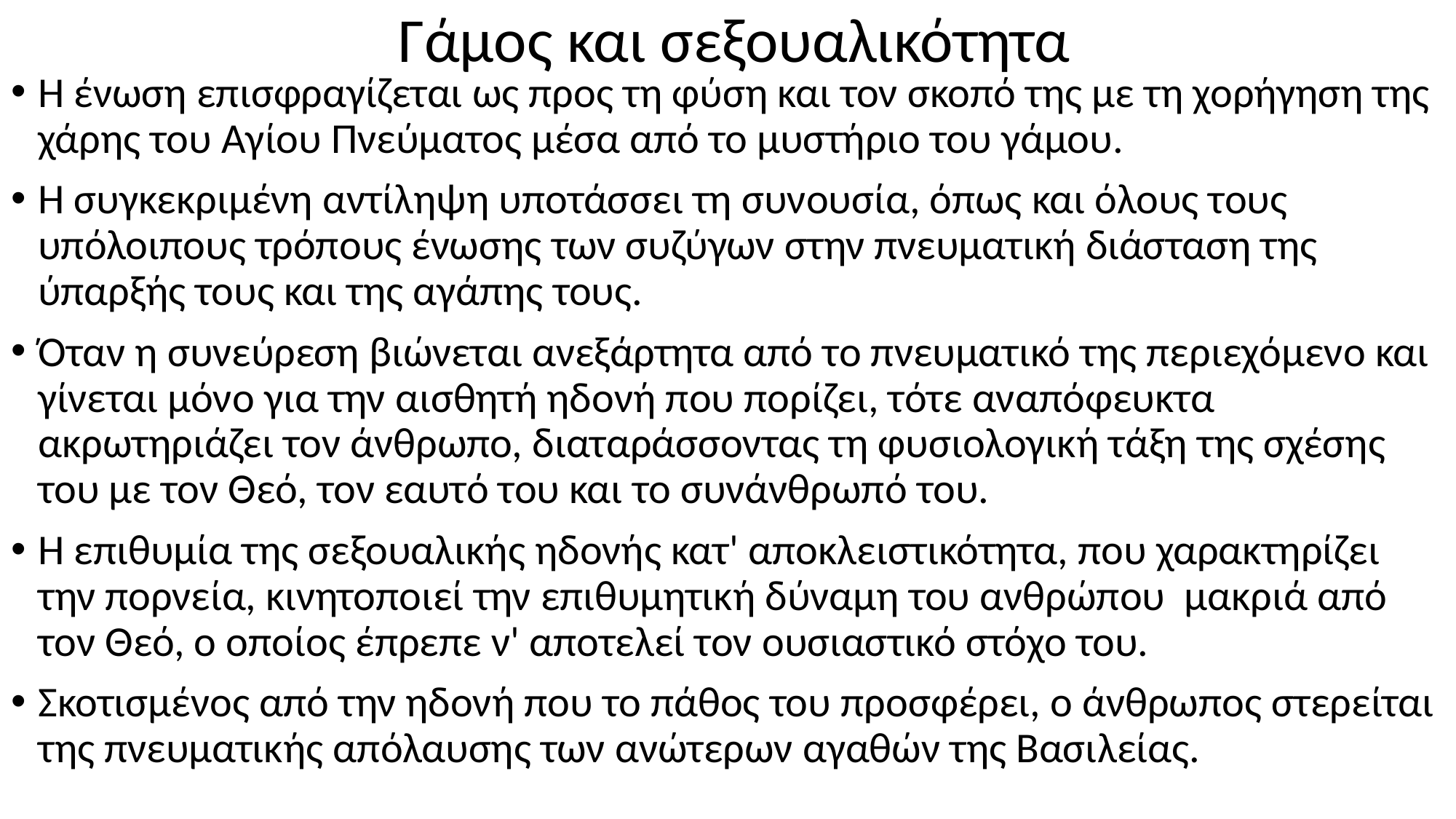

# Γάμος και σεξουαλικότητα
Η ένωση επισφραγίζεται ως προς τη φύση και τον σκοπό της με τη χορήγηση της χάρης του Αγίου Πνεύματος μέσα από το μυστήριο του γάμου.
Η συγκεκριμένη αντίληψη υποτάσσει τη συνουσία, όπως και όλους τους υπόλοιπους τρόπους ένωσης των συζύγων στην πνευματική διάσταση της ύπαρξής τους και της αγάπης τους.
Όταν η συνεύρεση βιώνεται ανεξάρτητα από το πνευματικό της περιεχόμενο και γίνεται μόνο για την αισθητή ηδονή που πορίζει, τότε αναπόφευκτα ακρωτηριάζει τον άνθρωπο, διαταράσσοντας τη φυσιολογική τάξη της σχέσης του με τον Θεό, τον εαυτό του και το συνάνθρωπό του.
Η επιθυμία της σεξουαλικής ηδονής κατ' αποκλειστικότητα, που χαρακτηρίζει την πορνεία, κινητοποιεί την επιθυμητική δύναμη του ανθρώπου  μακριά από τον Θεό, ο οποίος έπρεπε ν' αποτελεί τον ουσιαστικό στόχο του.
Σκοτισμένος από την ηδονή που το πάθος του προσφέρει, ο άνθρωπος στερείται της πνευματικής απόλαυσης των ανώτερων αγαθών της Βασιλείας.